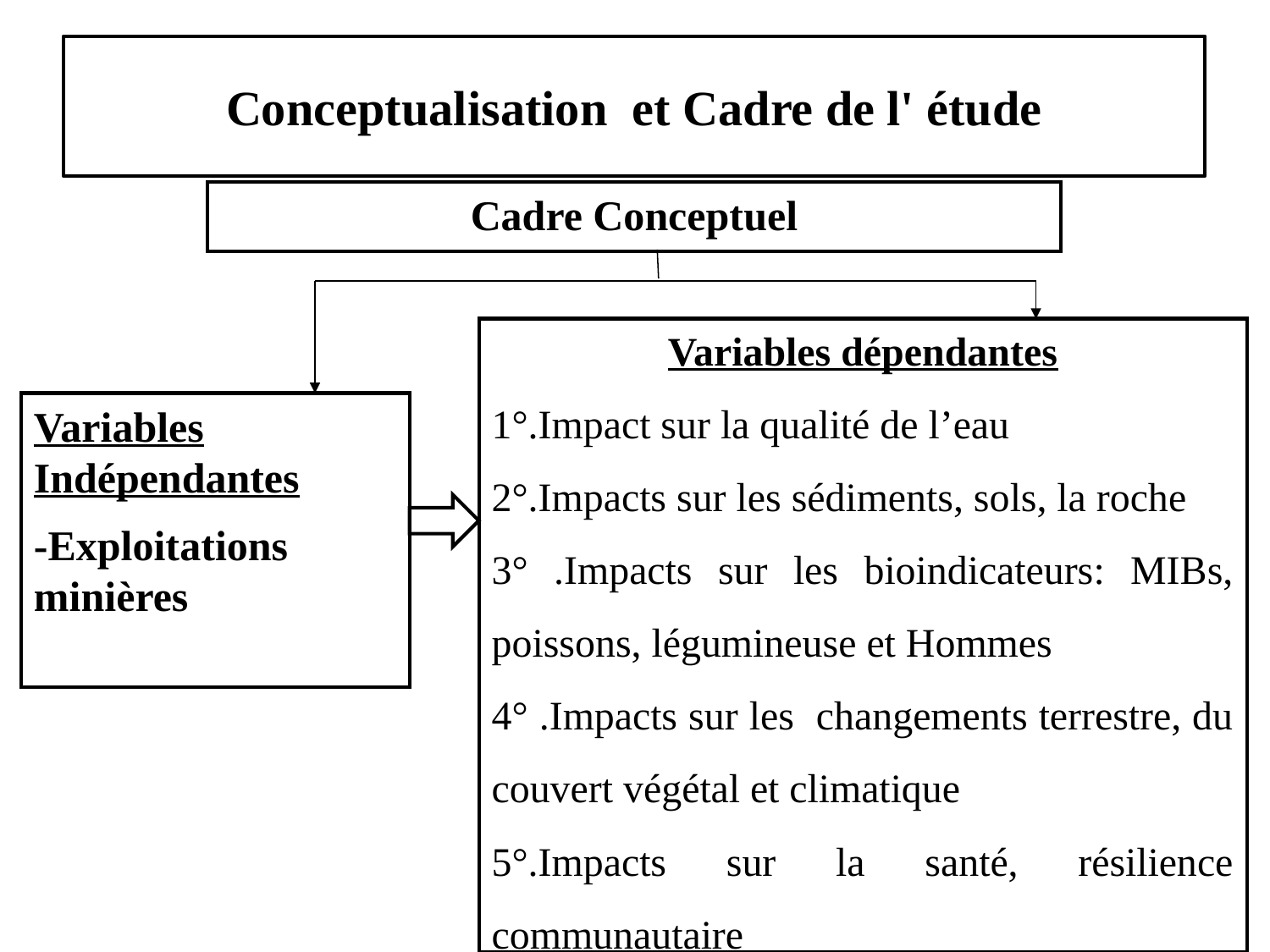

# Conceptualisation  et Cadre de l' étude

Cadre Conceptuel
Variables dépendantes
1°.Impact sur la qualité de l’eau
2°.Impacts sur les sédiments, sols, la roche
3° .Impacts sur les bioindicateurs: MIBs, poissons, légumineuse et Hommes
4° .Impacts sur les  changements terrestre, du couvert végétal et climatique
5°.Impacts sur la santé, résilience communautaire

Variables Indépendantes
-Exploitations minières